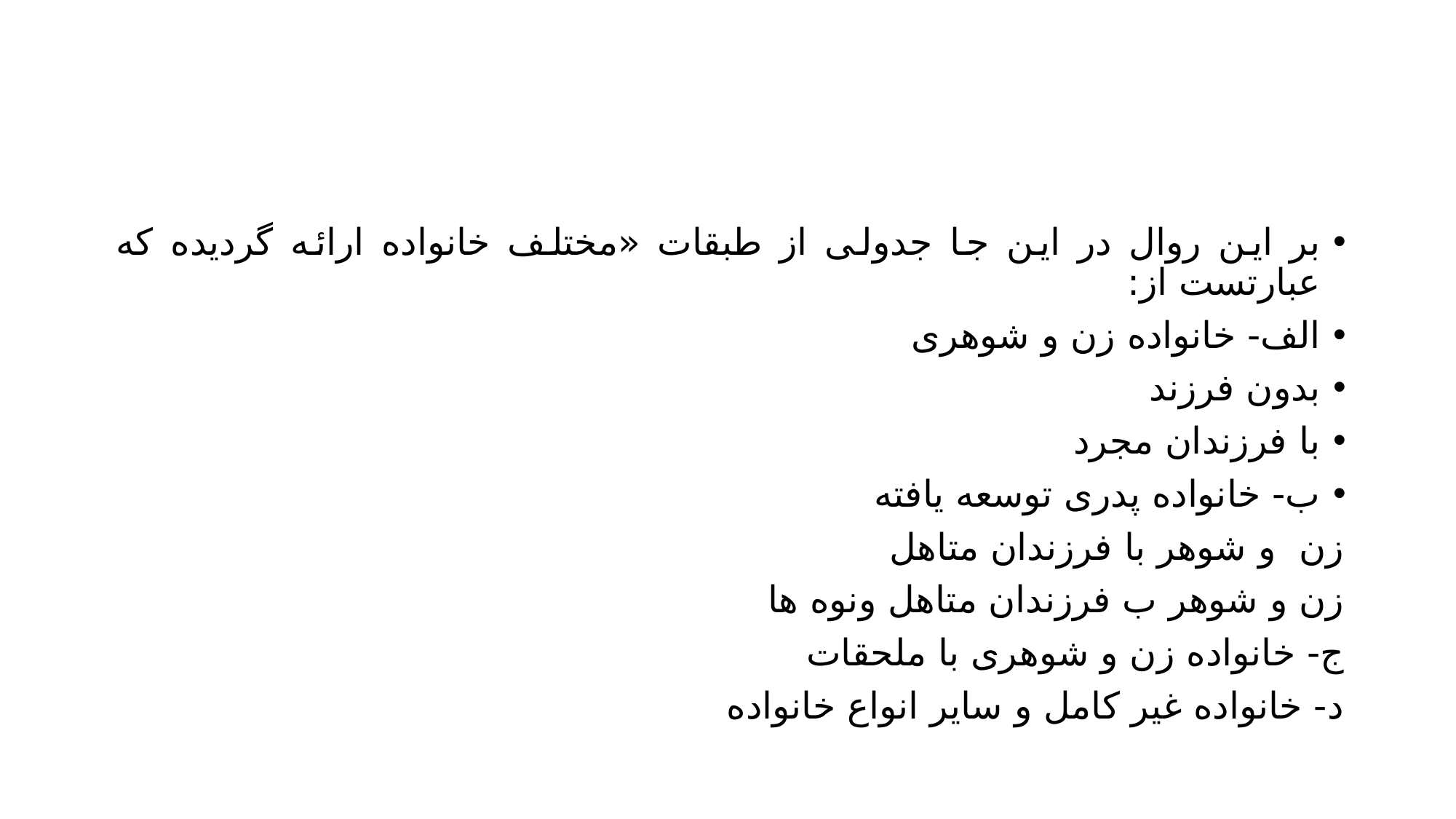

#
بر این روال در این جا جدولی از طبقات «مختلف خانواده ارائه گردیده که عبارتست از:
الف- خانواده زن و شوهری
بدون فرزند
با فرزندان مجرد
ب- خانواده پدری توسعه یافته
زن  و شوهر با فرزندان متاهل
زن و شوهر ب فرزندان متاهل ونوه ها
ج- خانواده زن و شوهری با ملحقات
د- خانواده غیر کامل و سایر انواع خانواده